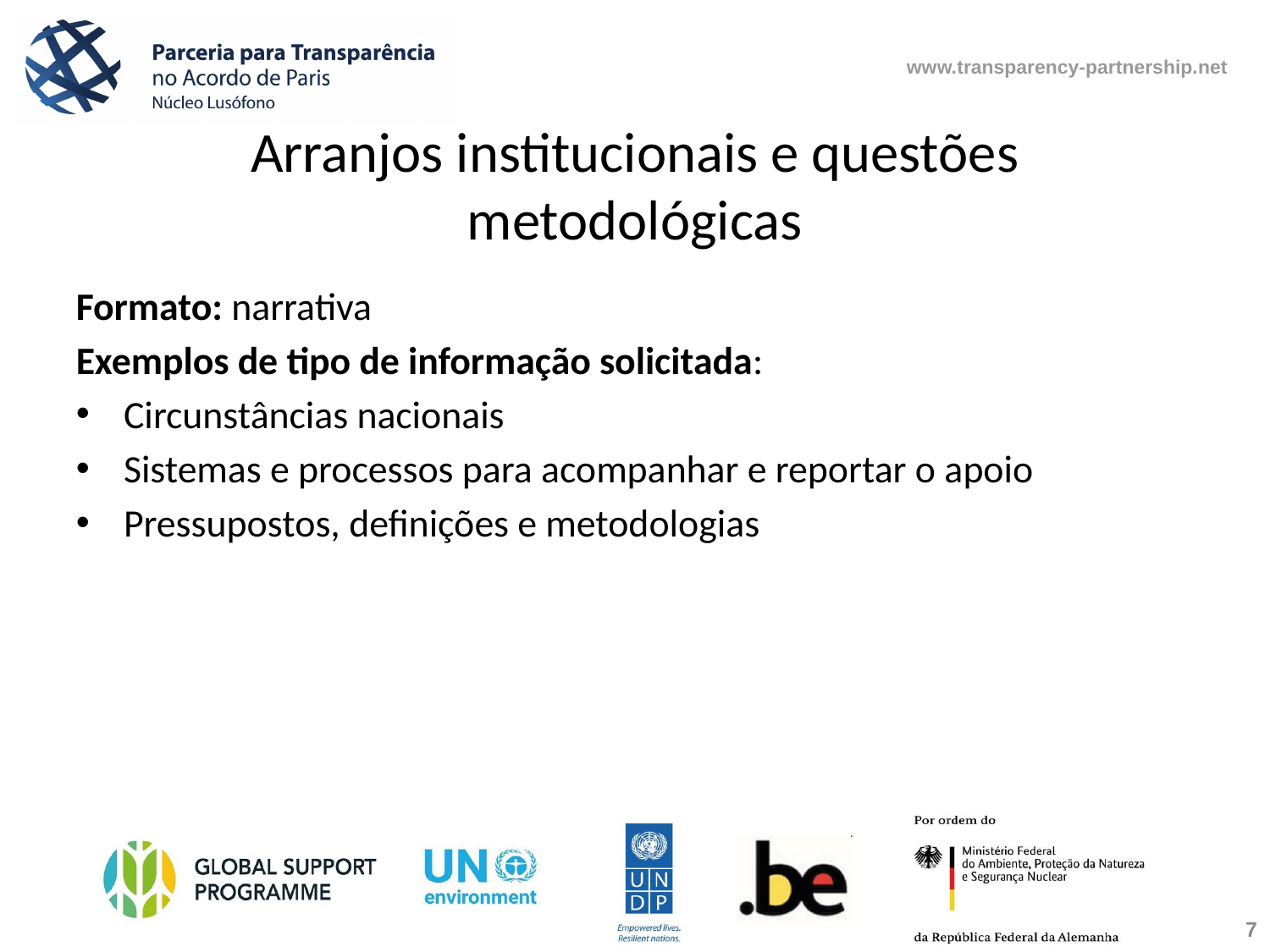

# Arranjos institucionais e questões metodológicas
Formato: narrativa
Exemplos de tipo de informação solicitada:
Circunstâncias nacionais
Sistemas e processos para acompanhar e reportar o apoio
Pressupostos, definições e metodologias
7